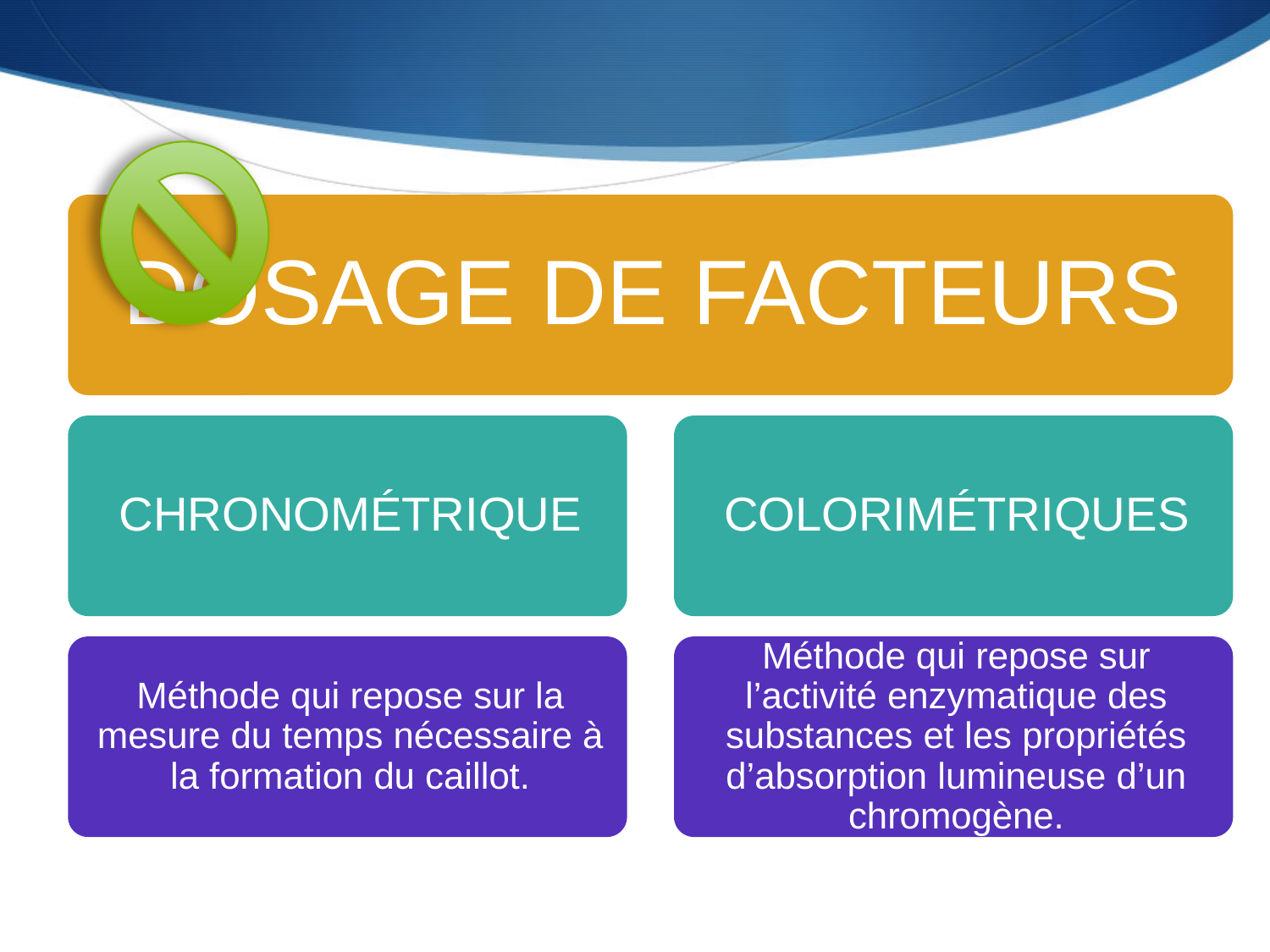

DOSAGE DE FACTEURS
CHRONOMÉTRIQUE
Méthode qui repose sur la mesure du temps nécessaire à la formation du caillot.
COLORIMÉTRIQUES
Méthode qui repose sur l’activité enzymatique des substances et les propriétés d’absorption lumineuse d’un chromogène.